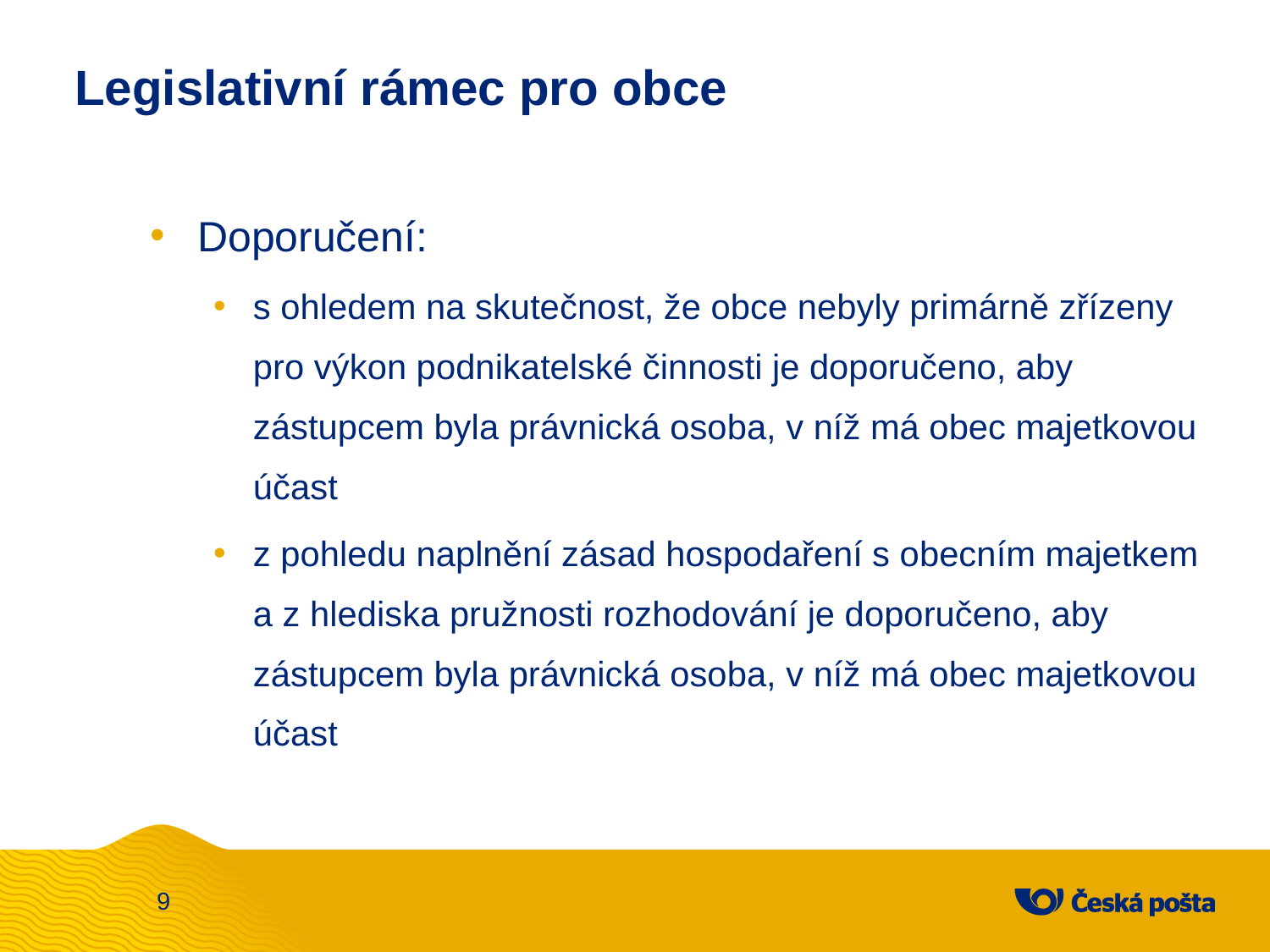

# Legislativní rámec pro obce
Doporučení:
s ohledem na skutečnost, že obce nebyly primárně zřízeny pro výkon podnikatelské činnosti je doporučeno, aby zástupcem byla právnická osoba, v níž má obec majetkovou účast
z pohledu naplnění zásad hospodaření s obecním majetkem a z hlediska pružnosti rozhodování je doporučeno, aby zástupcem byla právnická osoba, v níž má obec majetkovou účast

9